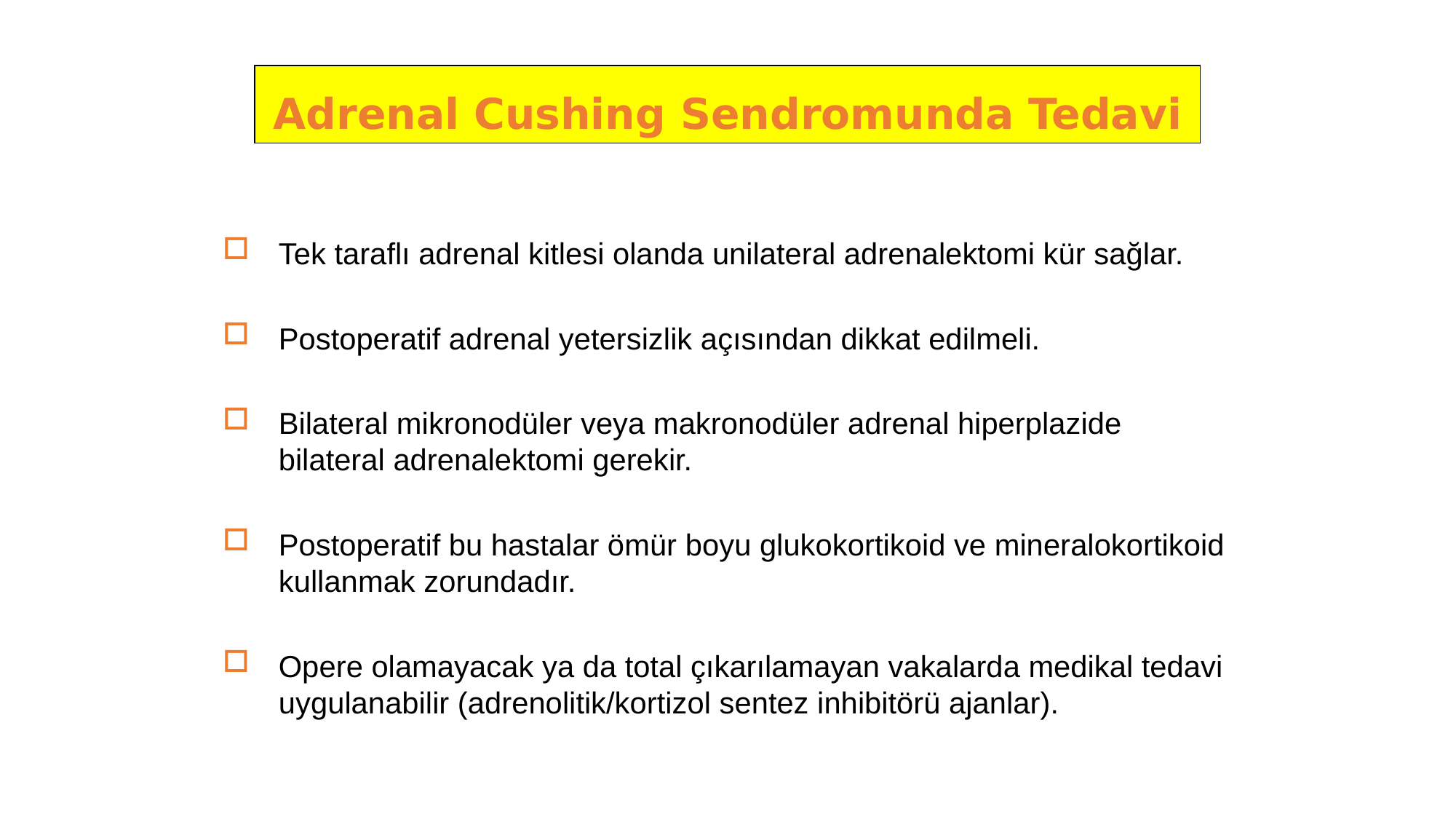

Adrenal Cushing Sendromunda Tedavi
Tek taraflı adrenal kitlesi olanda unilateral adrenalektomi kür sağlar.

Postoperatif adrenal yetersizlik açısından dikkat edilmeli.

Bilateral mikronodüler veya makronodüler adrenal hiperplazide bilateral adrenalektomi gerekir.

Postoperatif bu hastalar ömür boyu glukokortikoid ve mineralokortikoid kullanmak zorundadır.

Opere olamayacak ya da total çıkarılamayan vakalarda medikal tedavi uygulanabilir (adrenolitik/kortizol sentez inhibitörü ajanlar).